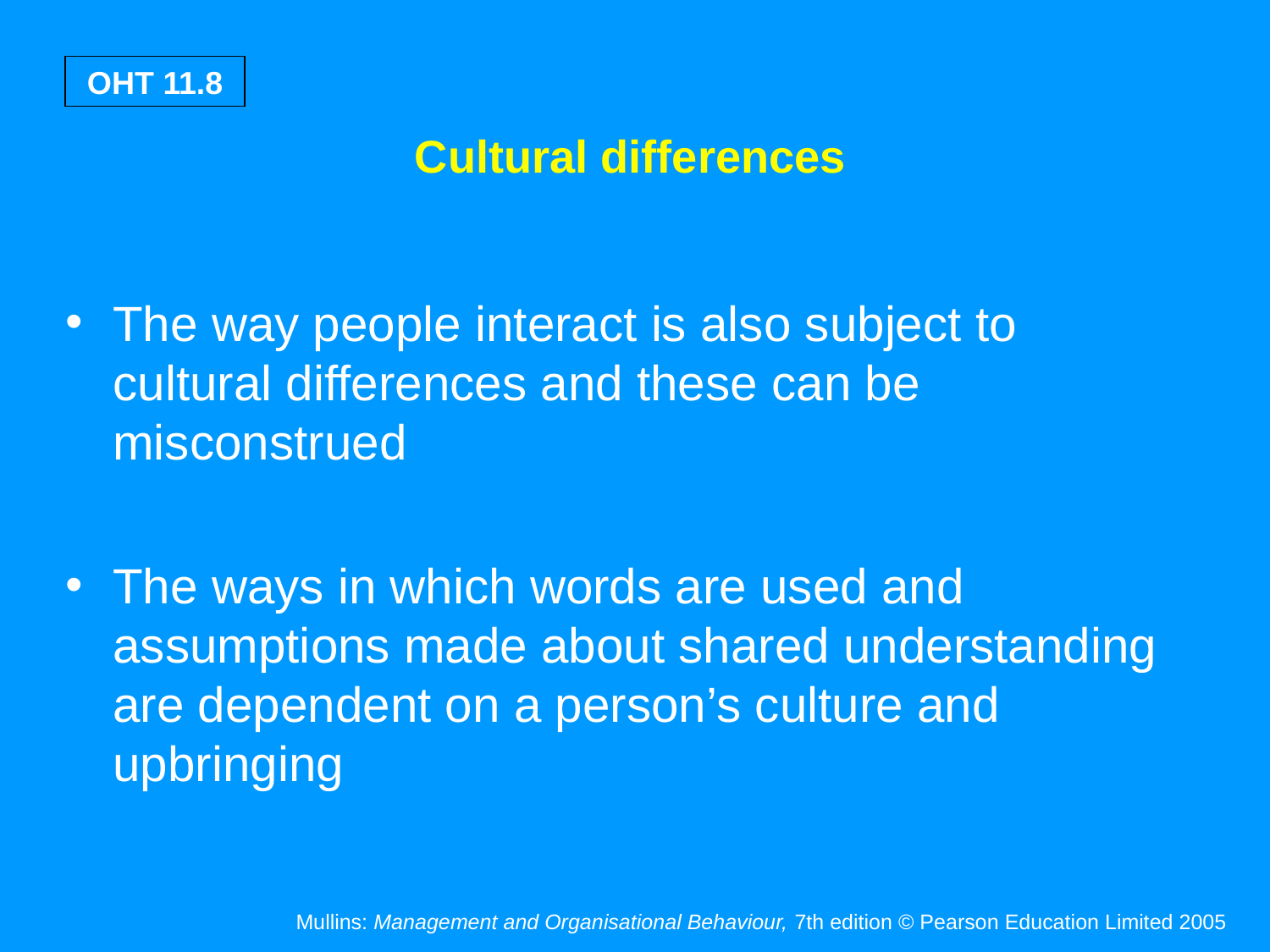

Cultural differences
The way people interact is also subject to cultural differences and these can be misconstrued

The ways in which words are used and assumptions made about shared understanding are dependent on a person’s culture and upbringing